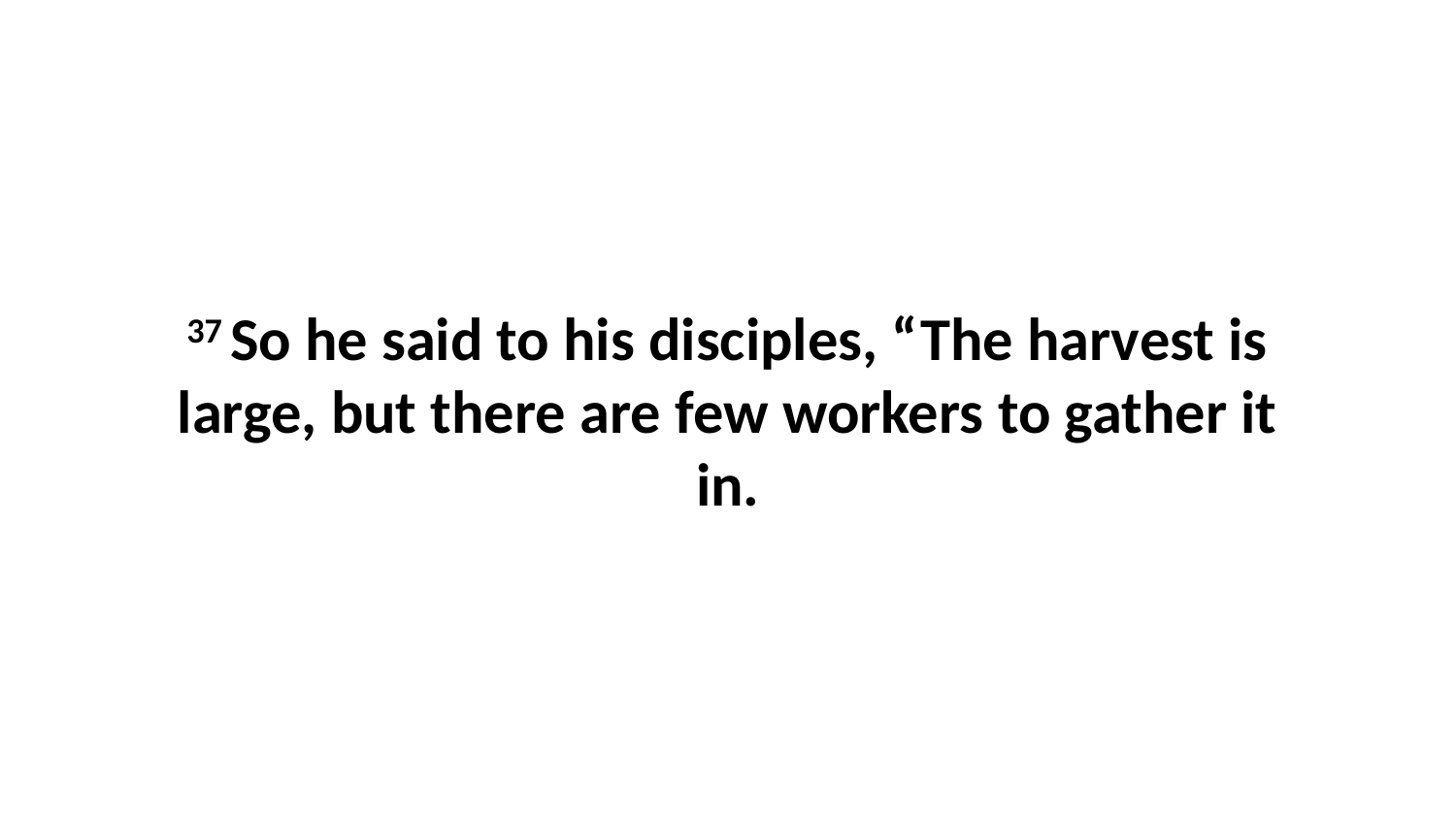

37 So he said to his disciples, “The harvest is large, but there are few workers to gather it in.